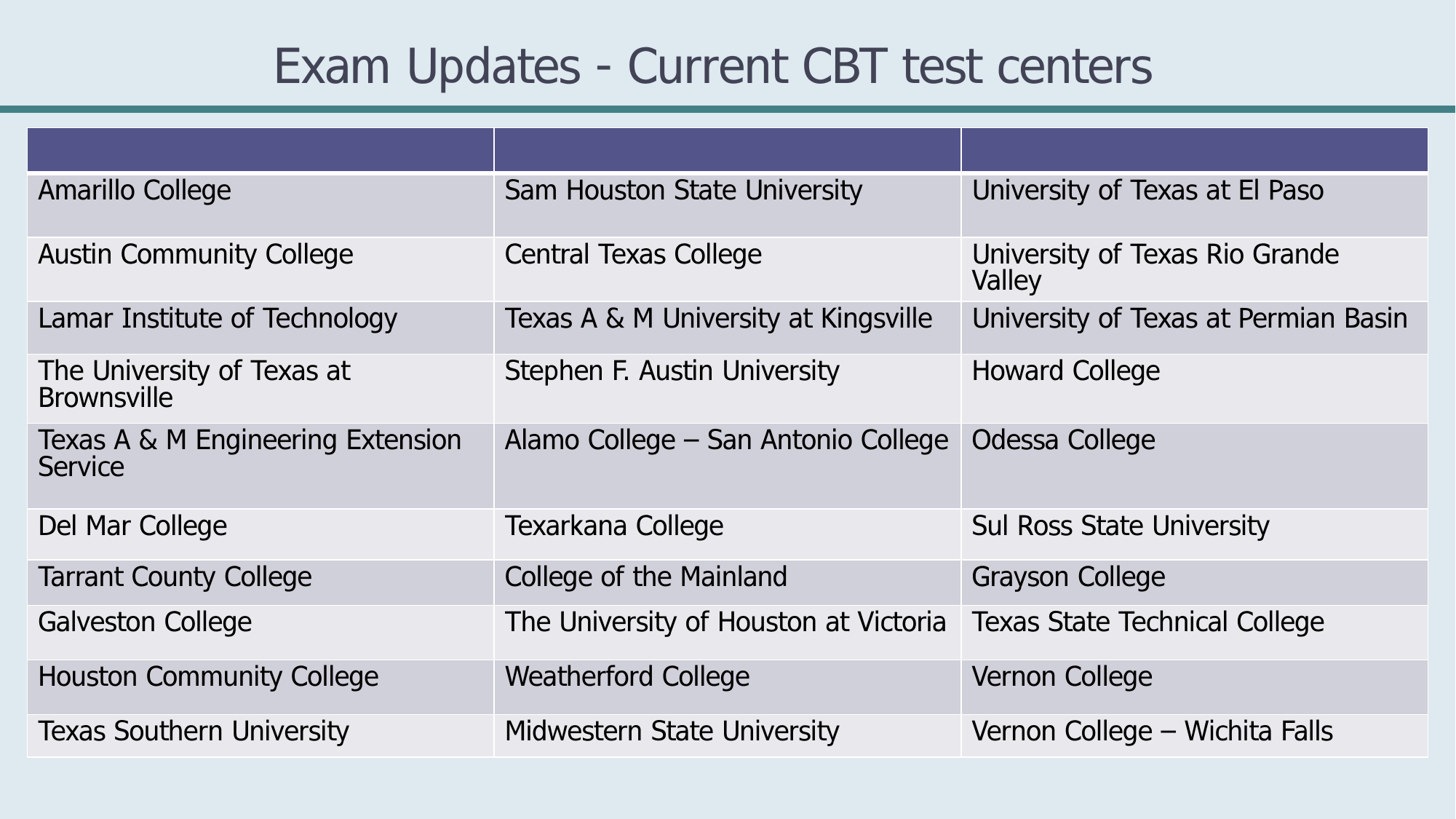

# Exam Updates - Current CBT test centers
|  |  |  |
| --- | --- | --- |
| Amarillo College | Sam Houston State University | University of Texas at El Paso |
| Austin Community College | Central Texas College | University of Texas Rio Grande Valley |
| Lamar Institute of Technology | Texas A & M University at Kingsville | University of Texas at Permian Basin |
| The University of Texas at Brownsville | Stephen F. Austin University | Howard College |
| Texas A & M Engineering Extension Service | Alamo College – San Antonio College | Odessa College |
| Del Mar College | Texarkana College | Sul Ross State University |
| Tarrant County College | College of the Mainland | Grayson College |
| Galveston College | The University of Houston at Victoria | Texas State Technical College |
| Houston Community College | Weatherford College | Vernon College |
| Texas Southern University | Midwestern State University | Vernon College – Wichita Falls |